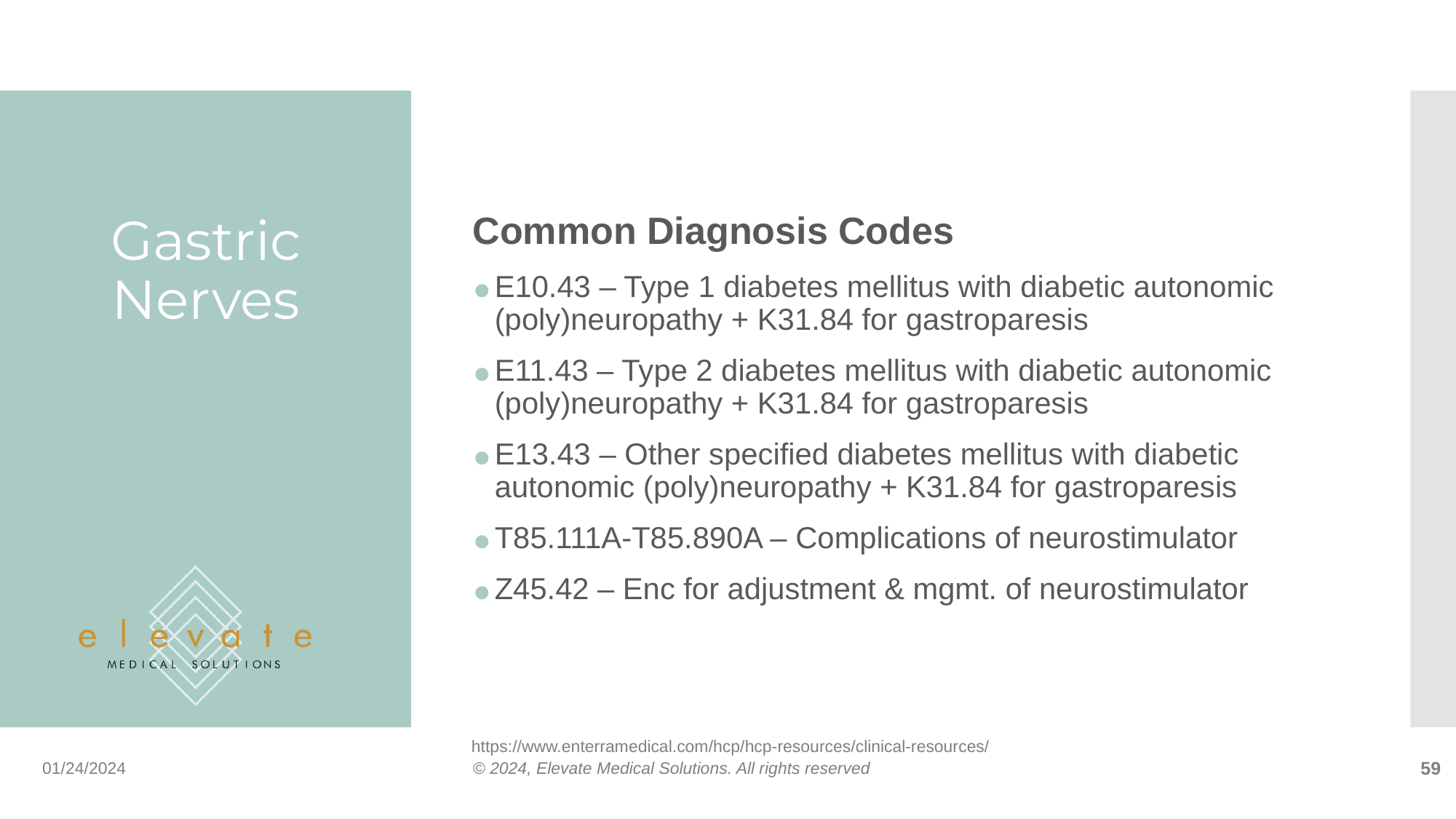

Common Diagnosis Codes
E10.43 – Type 1 diabetes mellitus with diabetic autonomic (poly)neuropathy + K31.84 for gastroparesis
E11.43 – Type 2 diabetes mellitus with diabetic autonomic (poly)neuropathy + K31.84 for gastroparesis
E13.43 – Other specified diabetes mellitus with diabetic autonomic (poly)neuropathy + K31.84 for gastroparesis
T85.111A-T85.890A – Complications of neurostimulator
Z45.42 – Enc for adjustment & mgmt. of neurostimulator
# Gastric Nerves
https://www.enterramedical.com/hcp/hcp-resources/clinical-resources/
01/24/2024
© 2024, Elevate Medical Solutions. All rights reserved
59